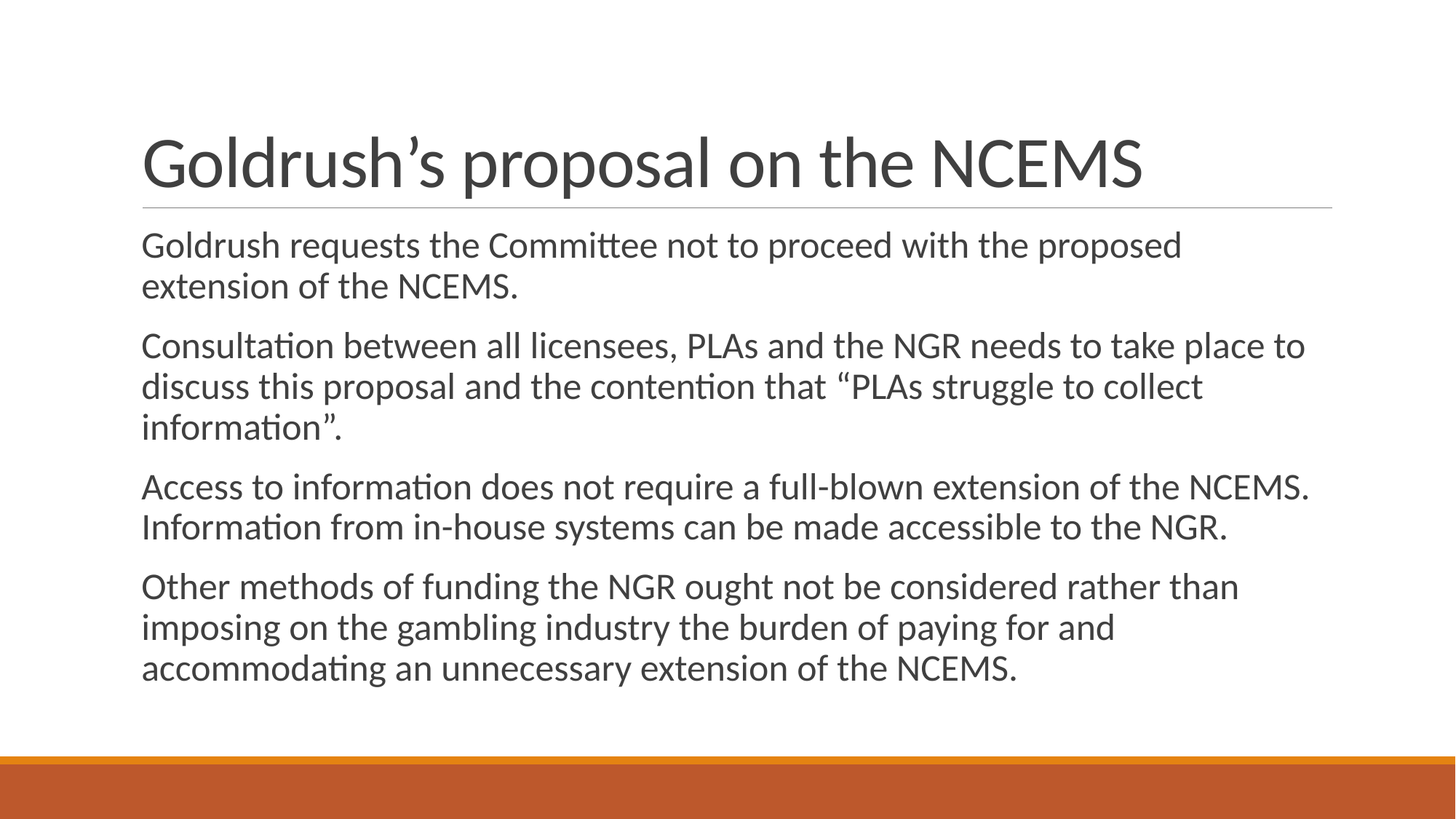

# Goldrush’s proposal on the NCEMS
Goldrush requests the Committee not to proceed with the proposed extension of the NCEMS.
Consultation between all licensees, PLAs and the NGR needs to take place to discuss this proposal and the contention that “PLAs struggle to collect information”.
Access to information does not require a full-blown extension of the NCEMS.  Information from in-house systems can be made accessible to the NGR.
Other methods of funding the NGR ought not be considered rather than imposing on the gambling industry the burden of paying for and accommodating an unnecessary extension of the NCEMS.